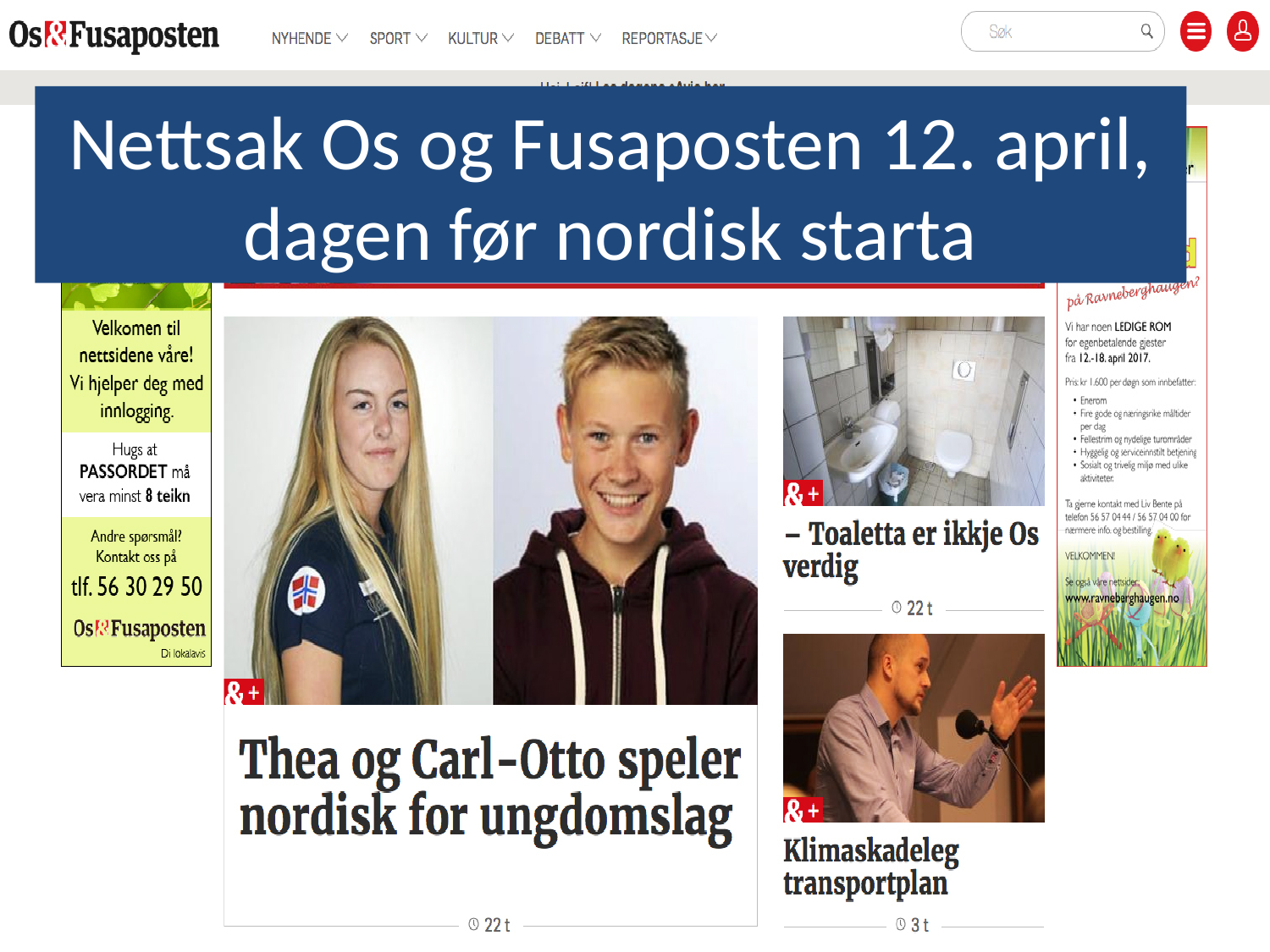

# Nettsak Os og Fusaposten 12. april, dagen før nordisk starta